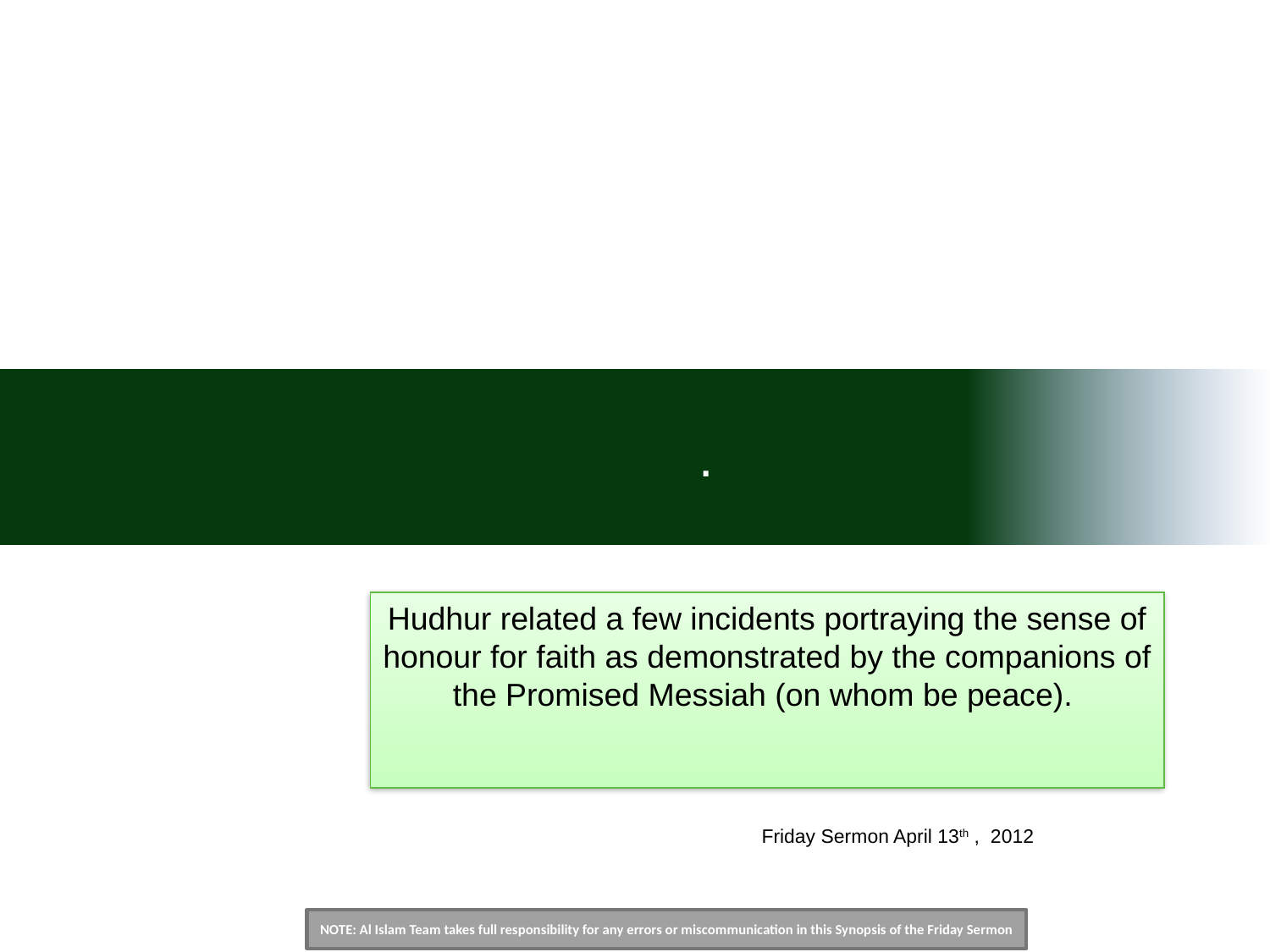

# .
Hudhur related a few incidents portraying the sense of honour for faith as demonstrated by the companions of the Promised Messiah (on whom be peace).
Friday Sermon April 13th ,  2012